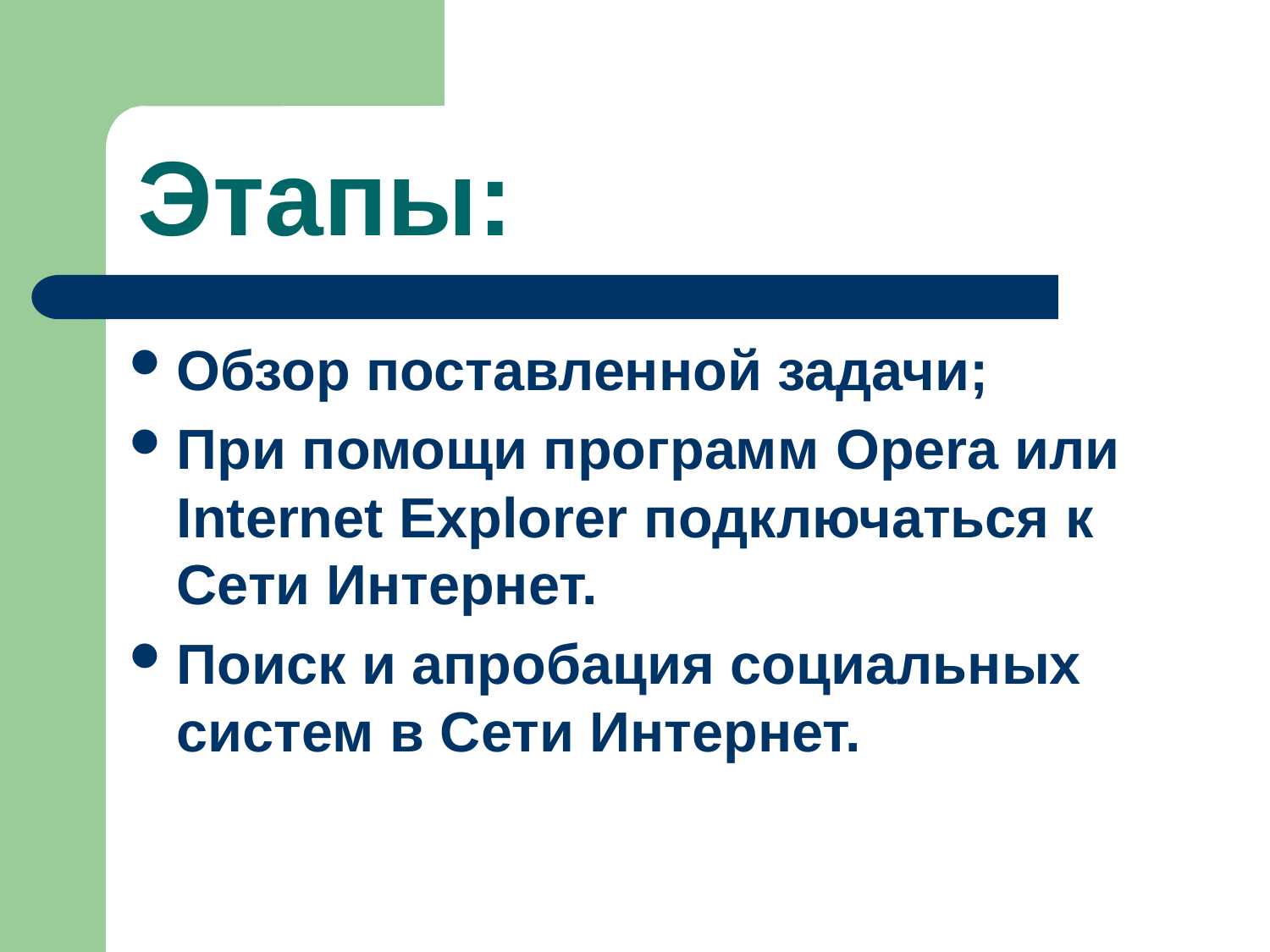

# Этапы:
Обзор поставленной задачи;
При помощи программ Opera или Internet Explorer подключаться к Сети Интернет.
Поиск и апробация социальных систем в Сети Интернет.